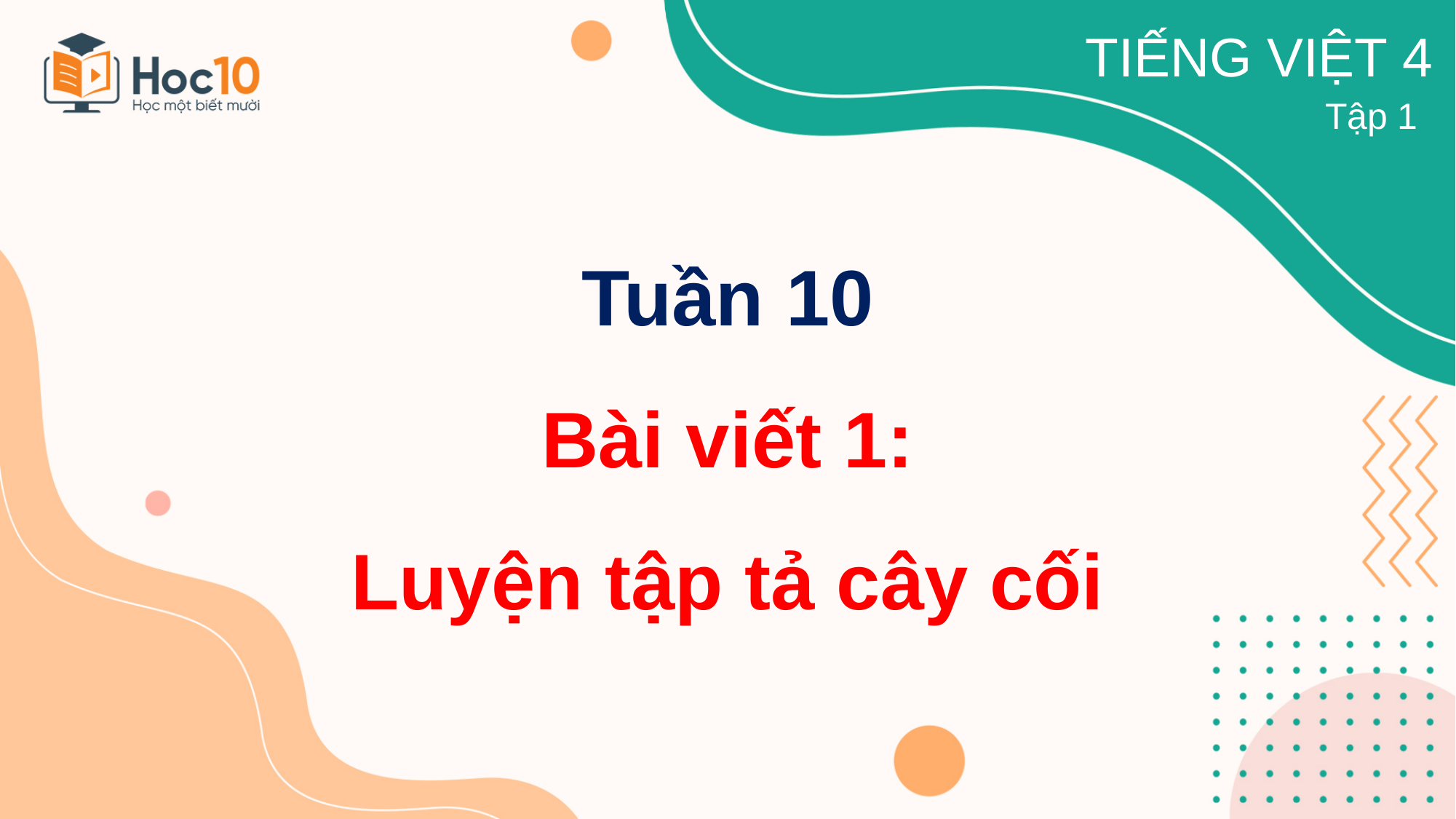

TIẾNG VIỆT 4
Tập 1
Tuần 10
Bài viết 1:
Luyện tập tả cây cối